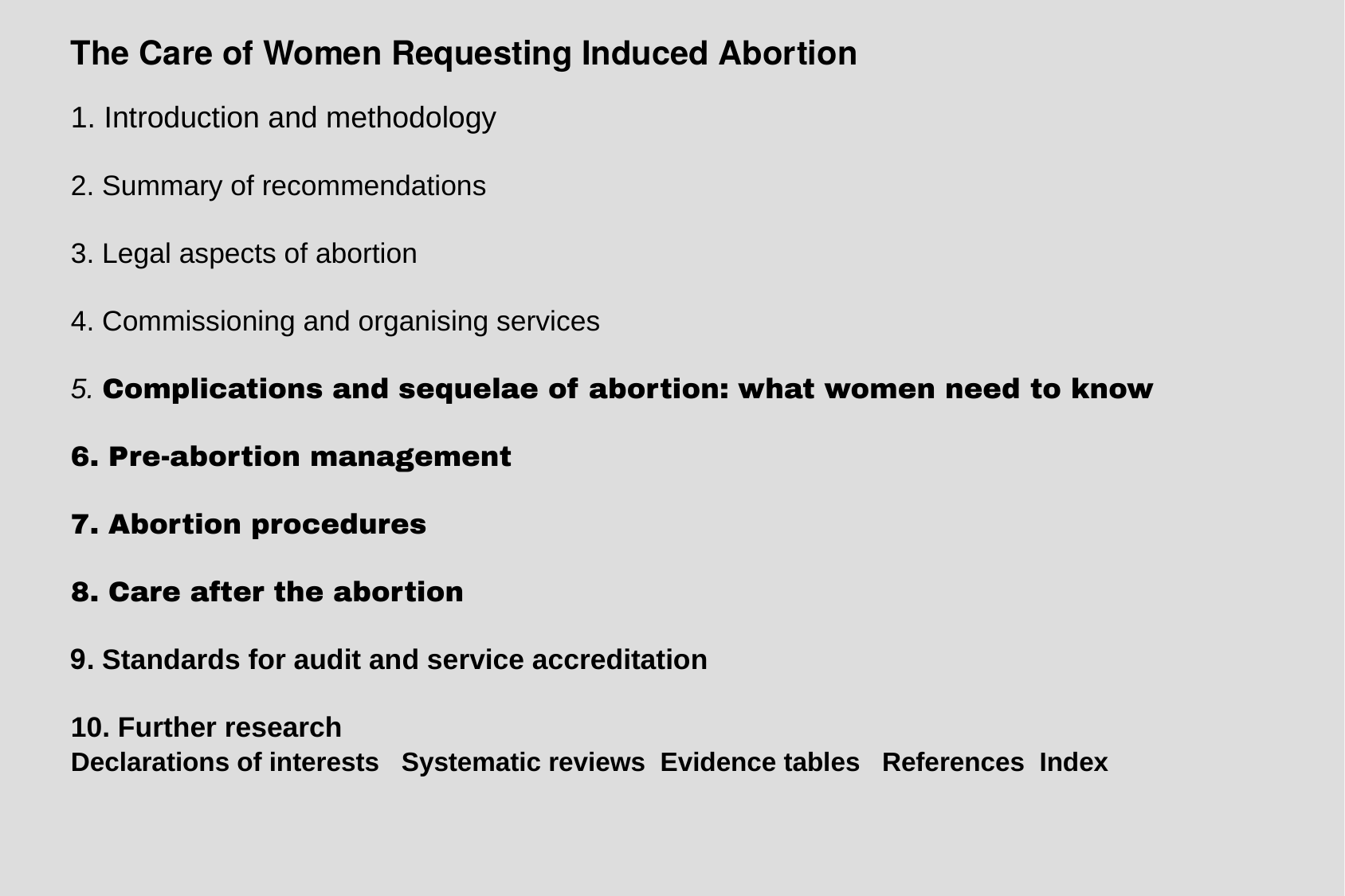

The Care of Women Requesting Induced Abortion

1. Introduction and methodology

2. Summary of recommendations

3. Legal aspects of abortion

4. Commissioning and organising services

5. Complications and sequelae of abortion: what women need to know

6. Pre-abortion management

7. Abortion procedures

8. Care after the abortion

9. Standards for audit and service accreditation

10. Further research
Declarations of interests   Systematic reviews  Evidence tables   References  Index